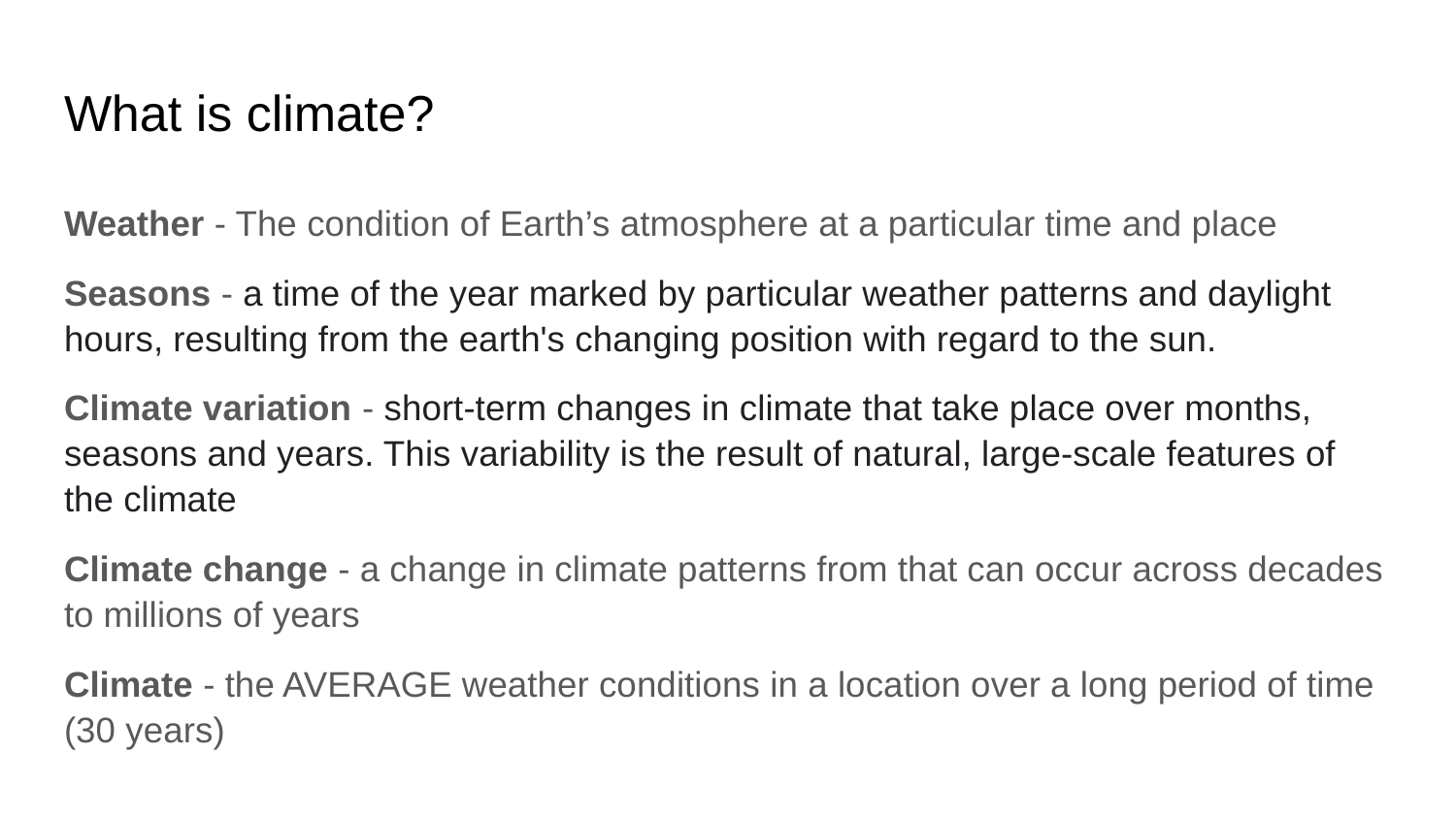

# What is climate?
Weather - The condition of Earth’s atmosphere at a particular time and place
Seasons - a time of the year marked by particular weather patterns and daylight hours, resulting from the earth's changing position with regard to the sun.
Climate variation - short-term changes in climate that take place over months, seasons and years. This variability is the result of natural, large-scale features of the climate
Climate change - a change in climate patterns from that can occur across decades to millions of years
Climate - the AVERAGE weather conditions in a location over a long period of time (30 years)